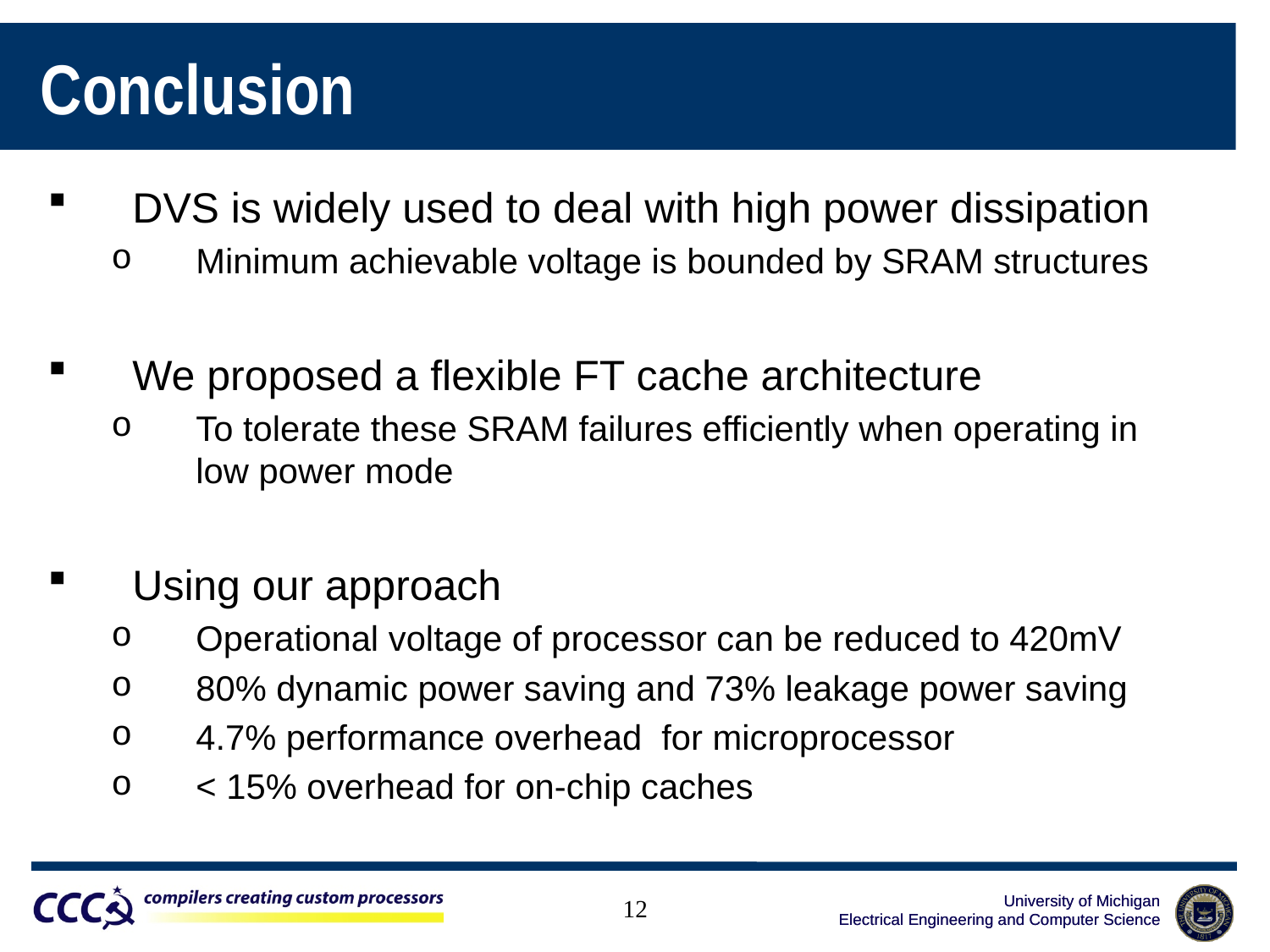

Conclusion
DVS is widely used to deal with high power dissipation
Minimum achievable voltage is bounded by SRAM structures

We proposed a flexible FT cache architecture
To tolerate these SRAM failures efficiently when operating in low power mode

Using our approach
Operational voltage of processor can be reduced to 420mV
80% dynamic power saving and 73% leakage power saving
4.7% performance overhead  for microprocessor
< 15% overhead for on-chip caches
12